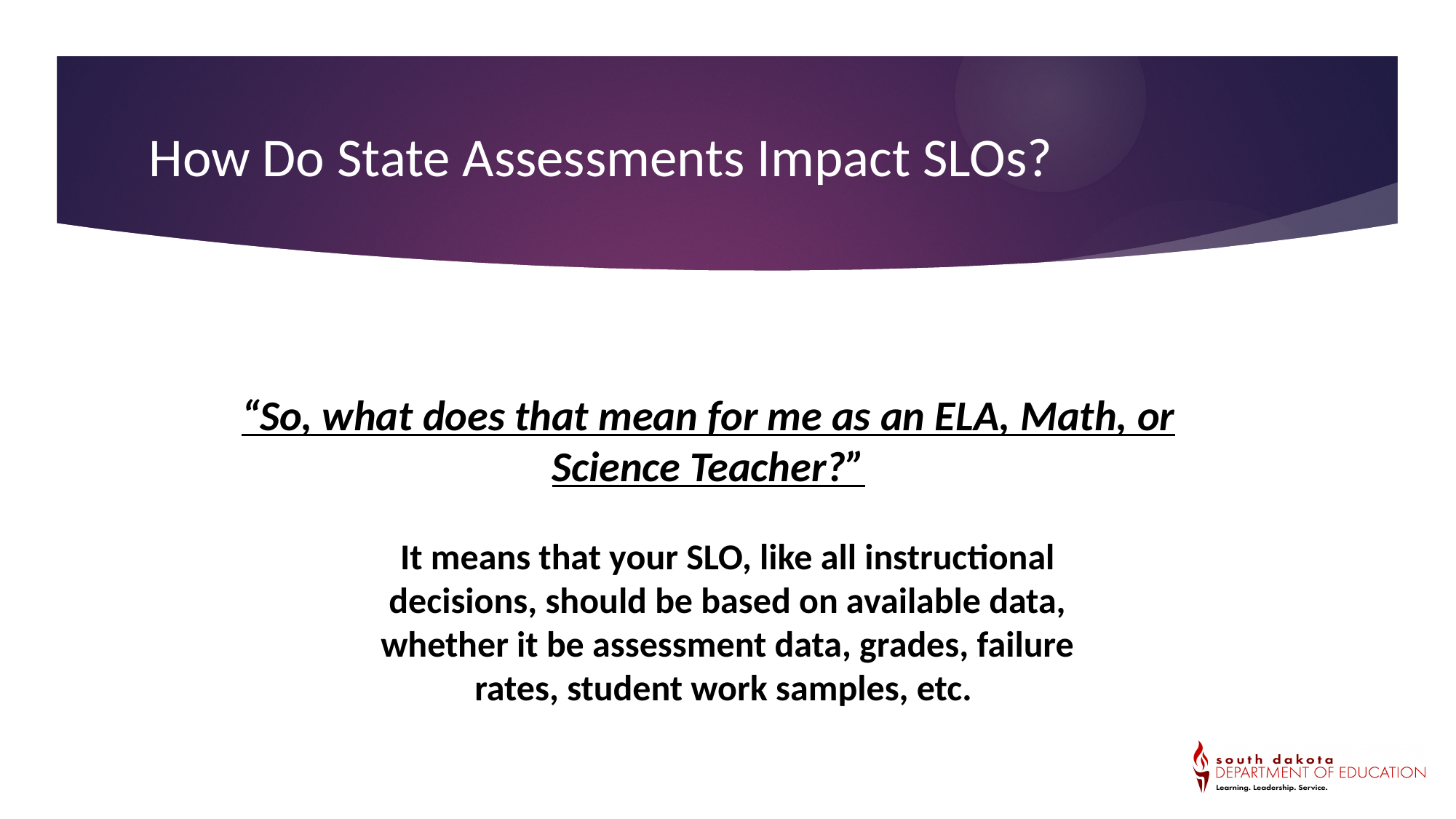

How Do State Assessments Impact SLOs?
“So, what does that mean for me as an ELA, Math, or Science Teacher?”
It means that your SLO, like all instructional decisions, should be based on available data, whether it be assessment data, grades, failure rates, student work samples, etc.